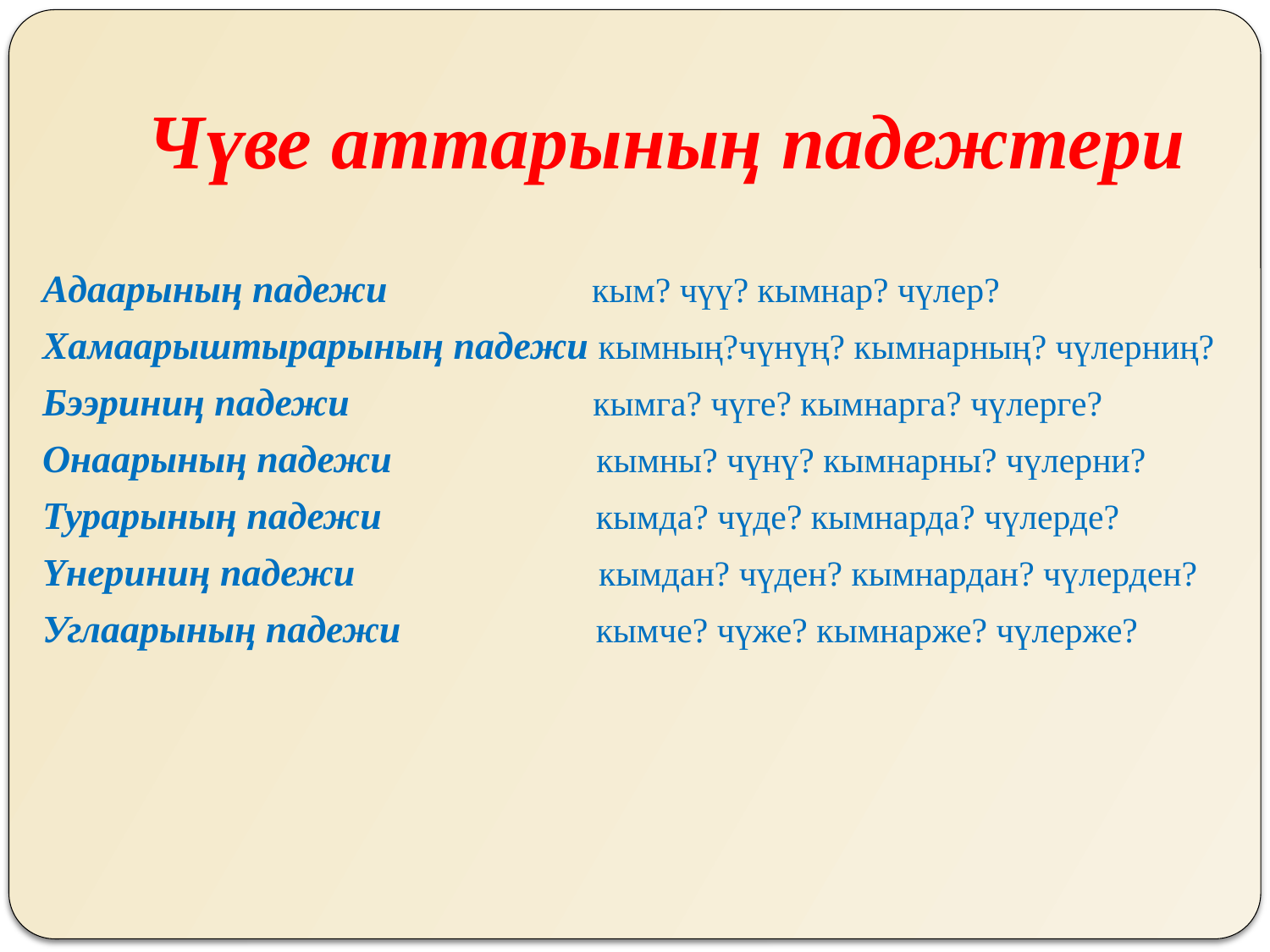

# Чүве аттарының падежтери
Адаарының падежи                     кым? чүү? кымнар? чүлер?
Хамаарыштырарының падежи кымның?чүнүң? кымнарның? чүлерниң?
Бээриниң падежи                         кымга? чүге? кымнарга? чүлерге?
Онаарының падежи                     кымны? чүнү? кымнарны? чүлерни?
Турарының падежи                      кымда? чүде? кымнарда? чүлерде?
Үнериниң падежи                         кымдан? чүден? кымнардан? чүлерден?
Углаарының падежи                    кымче? чүже? кымнарже? чүлерже?